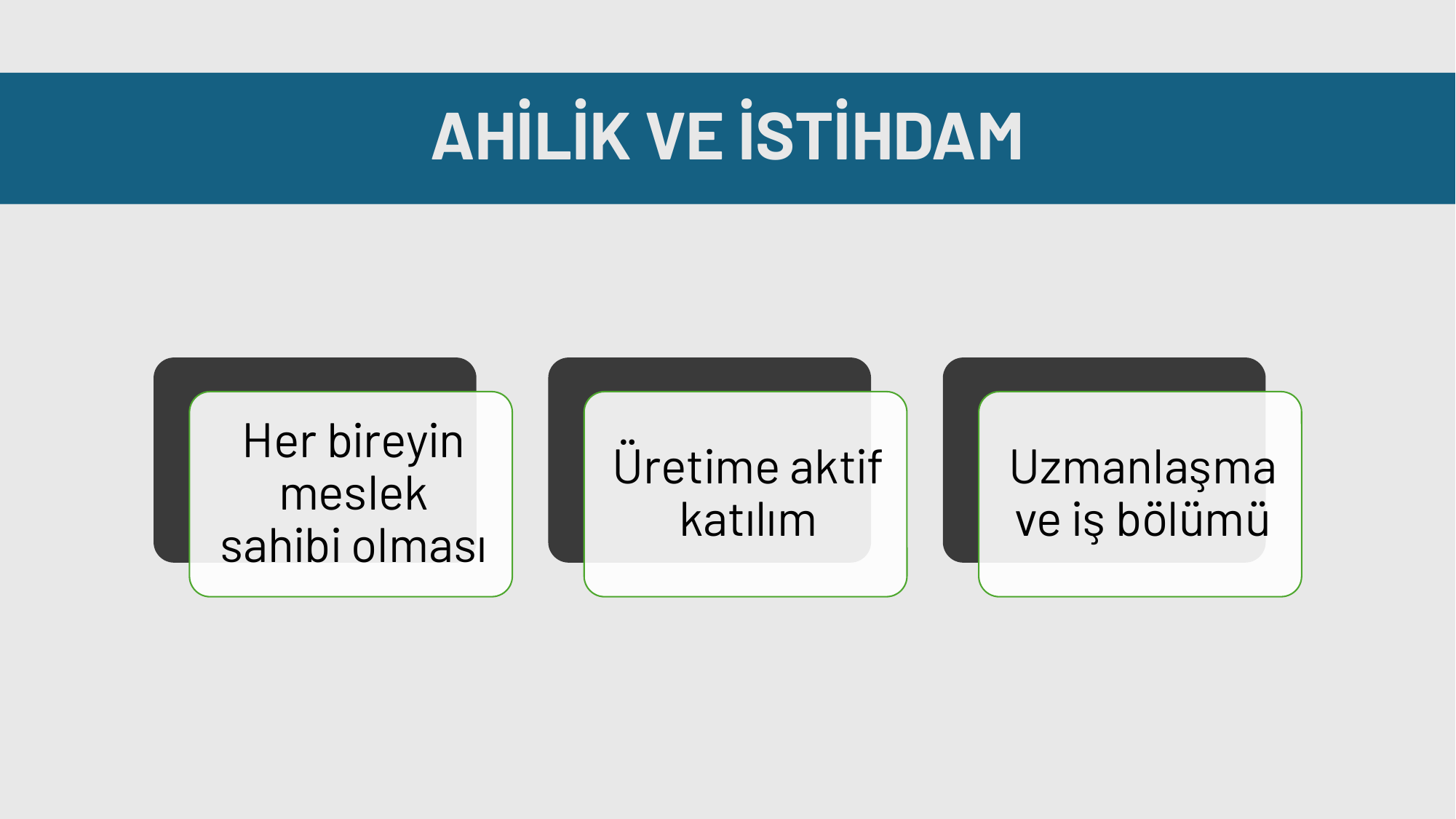

# AHİLİK VE İSTİHDAM
Her bireyin meslek sahibi olması
Üretime aktif katılım
Uzmanlaşma ve iş bölümü